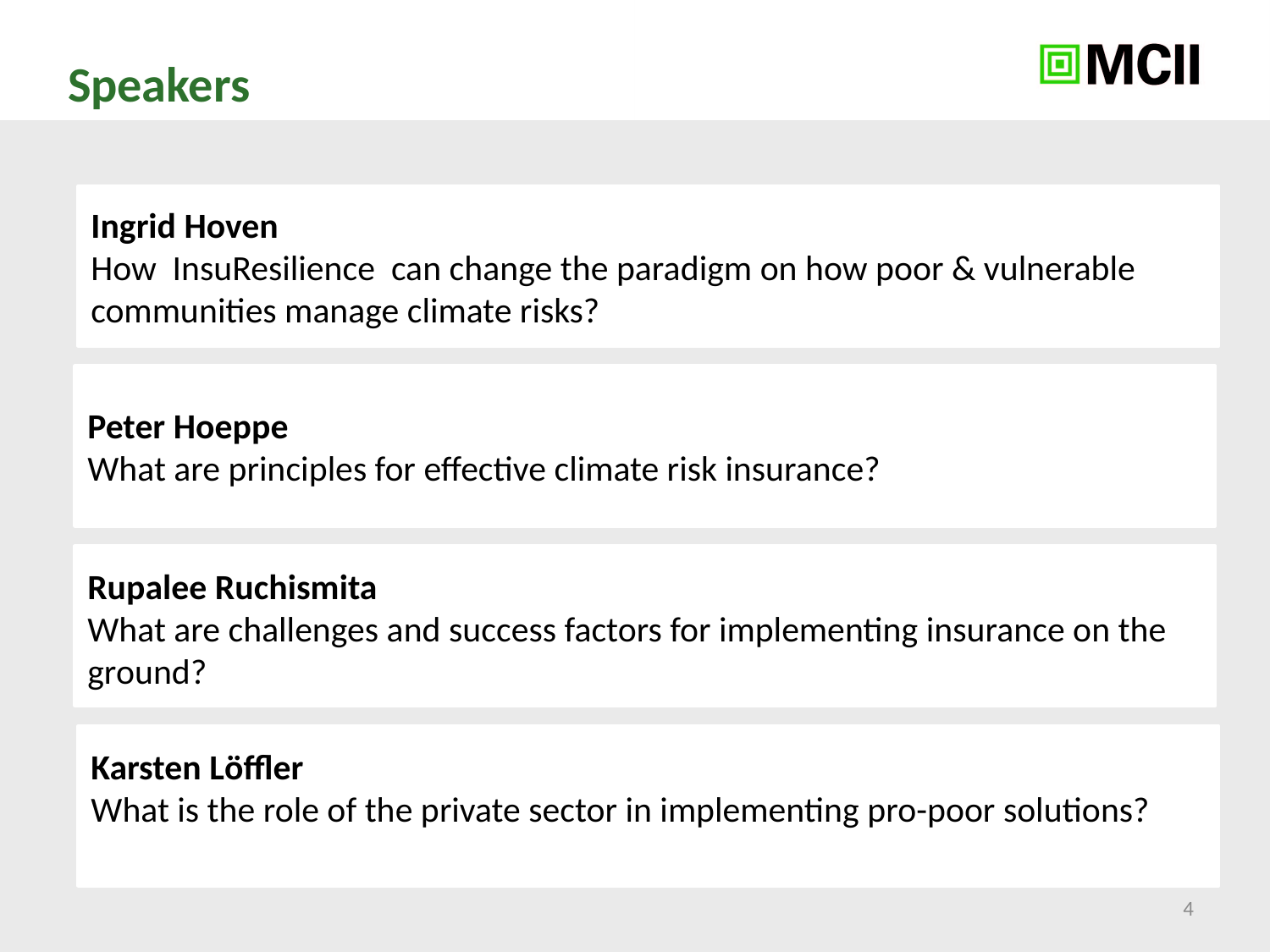

# Speakers

Ingrid Hoven
How  InsuResilience  can change the paradigm on how poor & vulnerable communities manage climate risks?

Peter Hoeppe
What are principles for effective climate risk insurance?

Rupalee Ruchismita
What are challenges and success factors for implementing insurance on the ground?

Karsten Löffler
What is the role of the private sector in implementing pro-poor solutions?

4